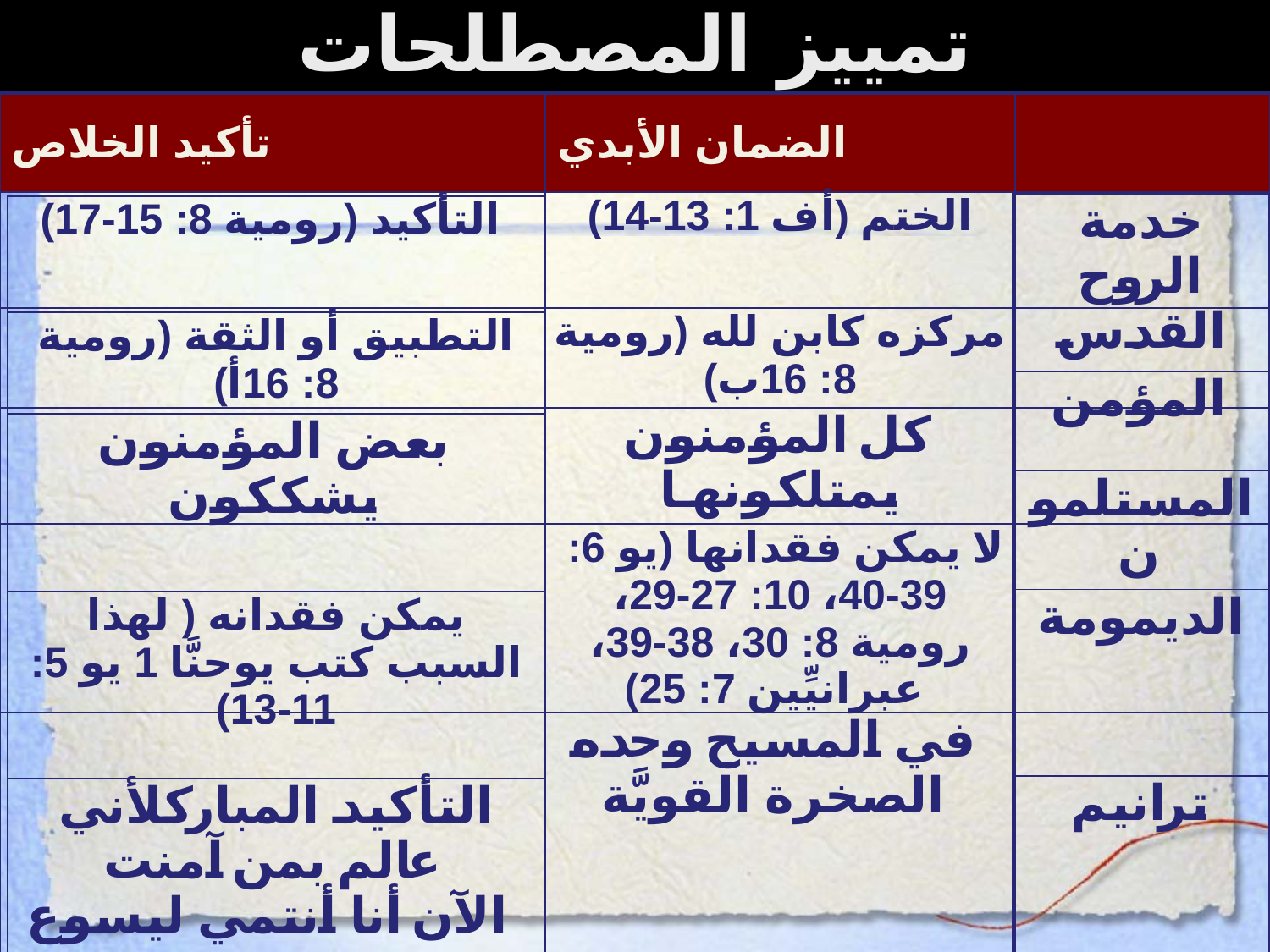

تمييز المصطلحات
67
| تأكيد الخلاص | الضمان الأبدي |  |
| --- | --- | --- |
|  | الختم (أف 1: 13-14) |  |
|  | مركزه كابن لله (رومية 8: 16ب) |  |
|  | كل المؤمنون يمتلكونها |  |
|  | لا يمكن فقدانها (يو 6: 39-40، 10: 27-29، رومية 8: 30، 38-39، عبرانيِّين 7: 25) |  |
|  | في المسيح وحده الصخرة القويَّة |  |
| خدمة الروح القدس |
| --- |
| المؤمن |
| المستلمون |
| الديمومة |
| ترانيم |
| التأكيد (رومية 8: 15-17) |
| --- |
| التطبيق أو الثقة (رومية 8: 16أ) |
| بعض المؤمنون يشككون |
| يمكن فقدانه ( لهذا السبب كتب يوحنَّا 1 يو 5: 11-13) |
| التأكيد المباركلأني عالم بمن آمنت الآن أنا أنتمي ليسوع |